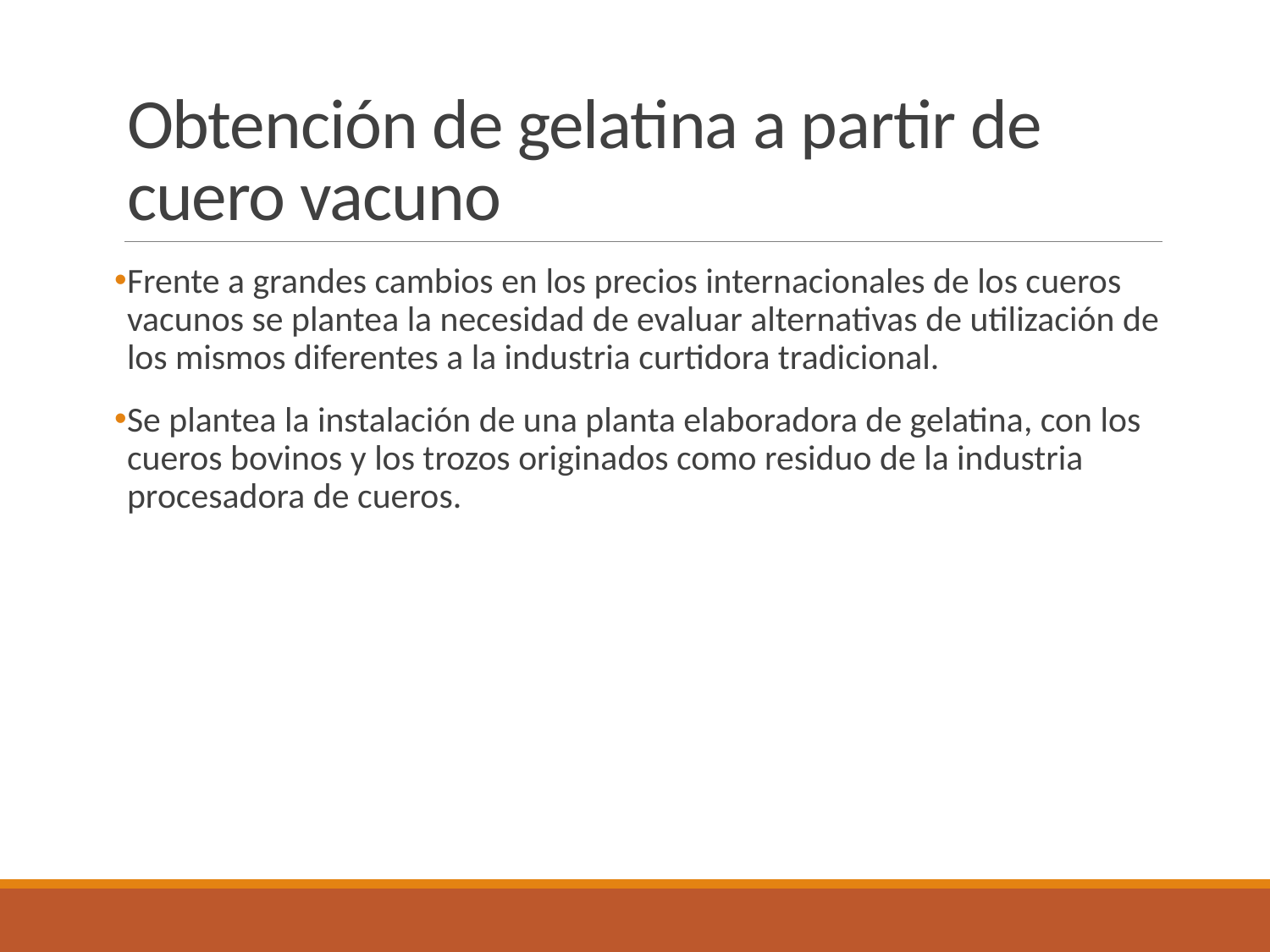

# Obtención de gelatina a partir de cuero vacuno
Frente a grandes cambios en los precios internacionales de los cueros vacunos se plantea la necesidad de evaluar alternativas de utilización de los mismos diferentes a la industria curtidora tradicional.
Se plantea la instalación de una planta elaboradora de gelatina, con los cueros bovinos y los trozos originados como residuo de la industria procesadora de cueros.